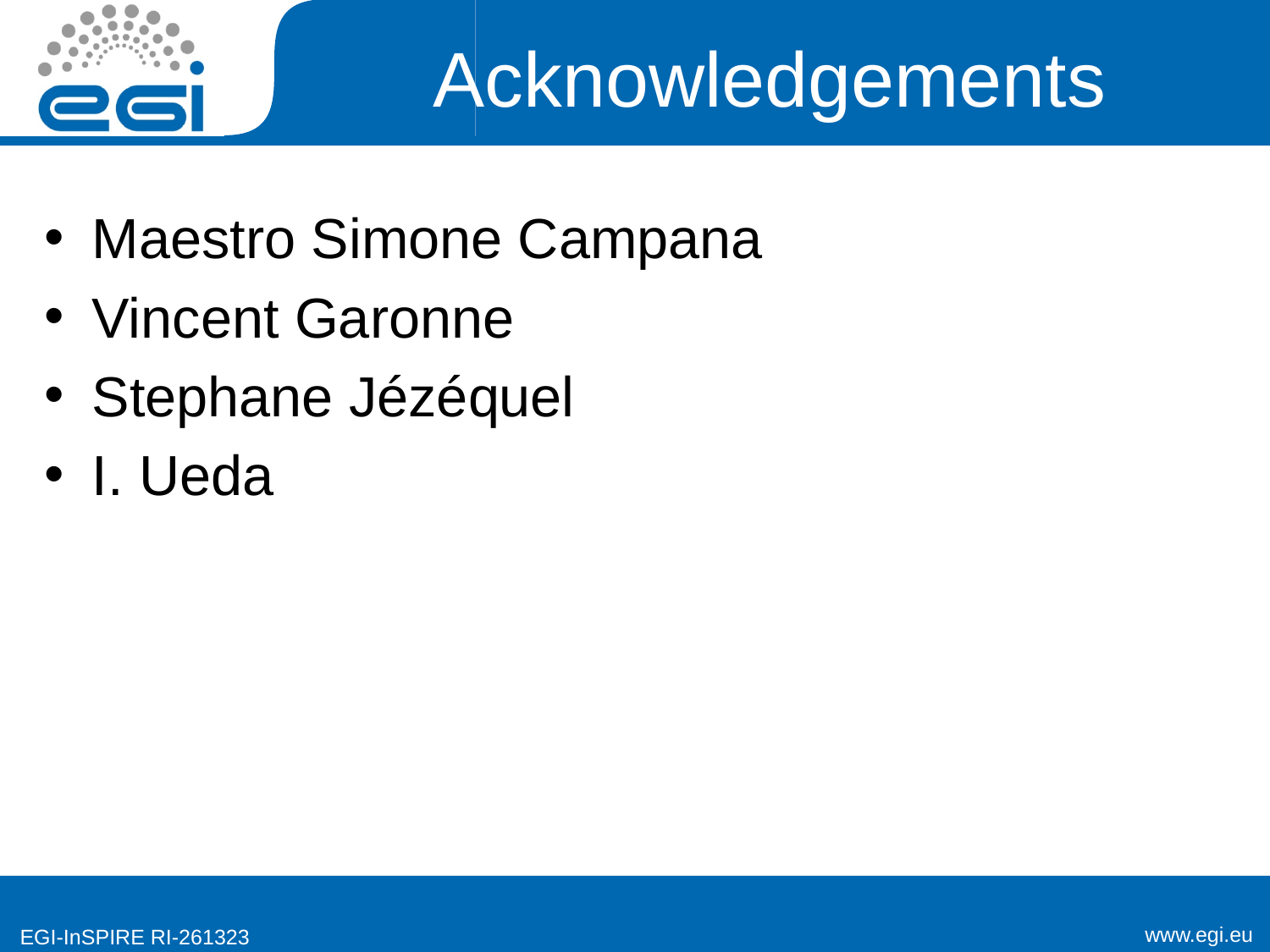

# Acknowledgements
Maestro Simone Campana
Vincent Garonne
Stephane Jézéquel
I. Ueda